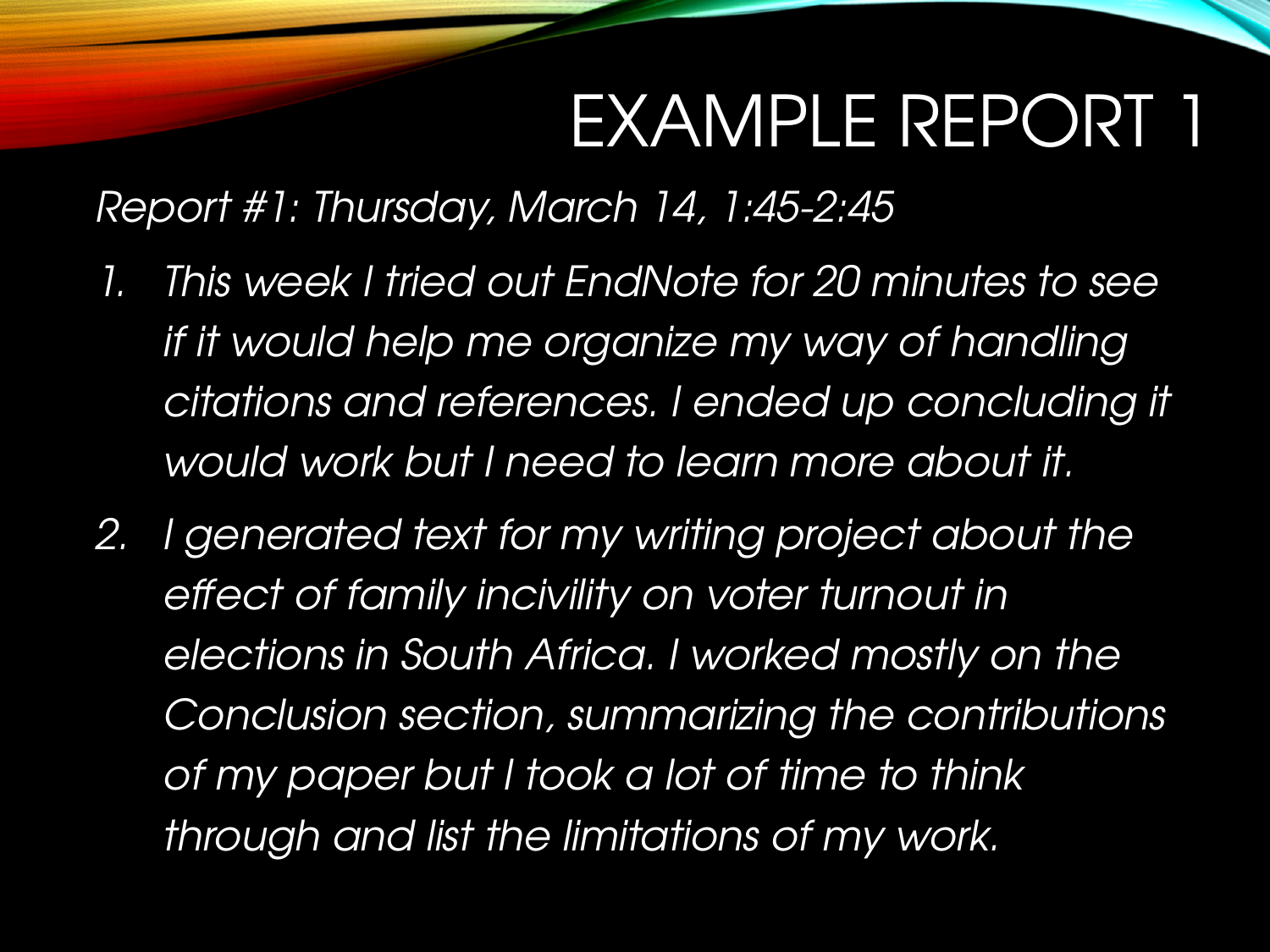

# Example Report 1
Report #1: Thursday, March 14, 1:45-2:45
This week I tried out EndNote for 20 minutes to see if it would help me organize my way of handling citations and references. I ended up concluding it would work but I need to learn more about it.
I generated text for my writing project about the effect of family incivility on voter turnout in elections in South Africa. I worked mostly on the Conclusion section, summarizing the contributions of my paper but I took a lot of time to think through and list the limitations of my work.